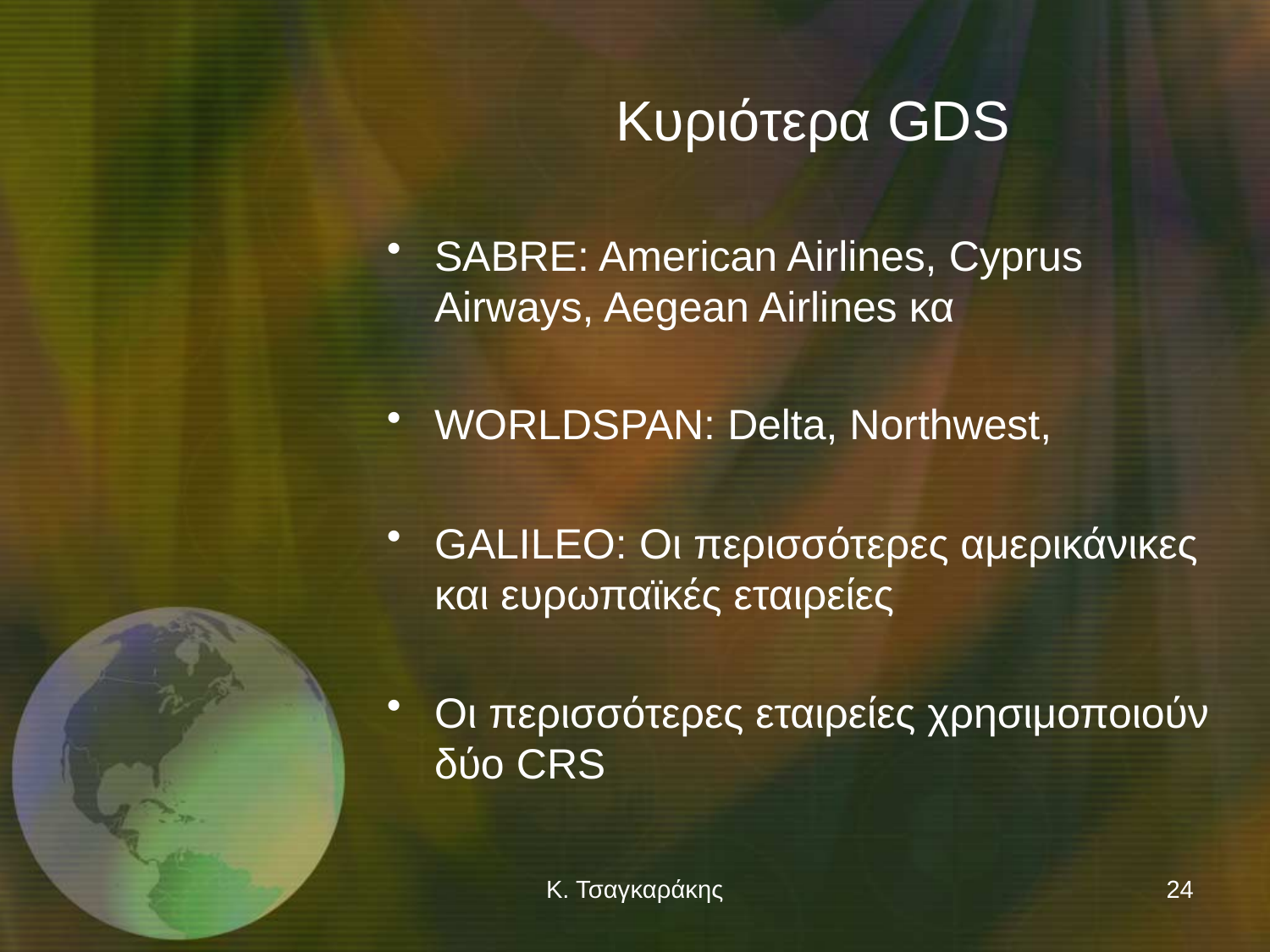

# Κυριότερα GDS
SABRE: American Airlines, Cyprus Airways, Aegean Airlines κα

WORLDSPAN: Delta, Northwest,

GALILEO: Οι περισσότερες αμερικάνικες και ευρωπαϊκές εταιρείες

Οι περισσότερες εταιρείες χρησιμοποιούν δύο CRS
Κ. Τσαγκαράκης
24